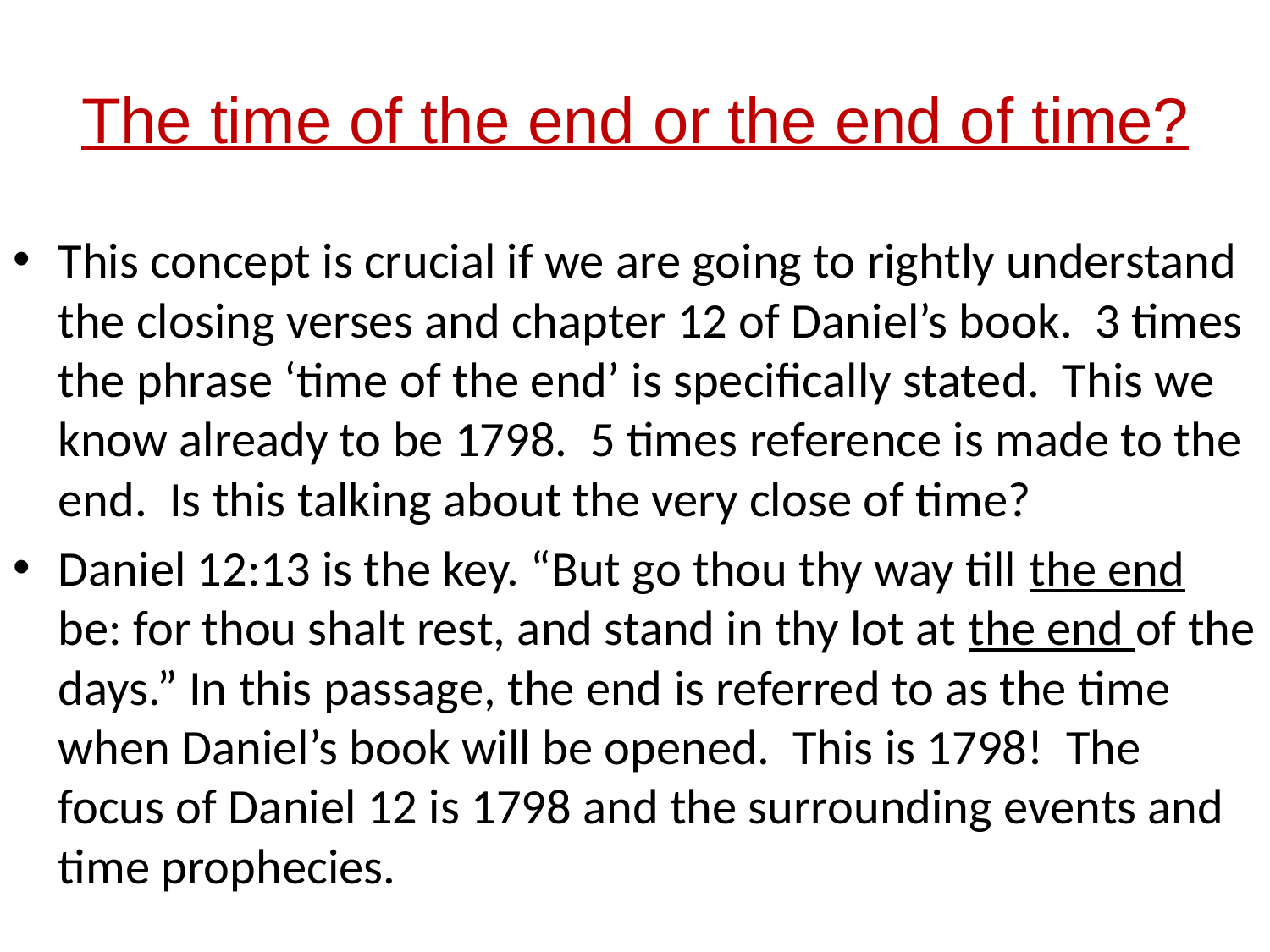

# The time of the end or the end of time?
This concept is crucial if we are going to rightly understand the closing verses and chapter 12 of Daniel’s book.  3 times the phrase ‘time of the end’ is specifically stated.  This we know already to be 1798.  5 times reference is made to the end.  Is this talking about the very close of time?
Daniel 12:13 is the key. “But go thou thy way till the end be: for thou shalt rest, and stand in thy lot at the end of the days.” In this passage, the end is referred to as the time when Daniel’s book will be opened.  This is 1798!  The focus of Daniel 12 is 1798 and the surrounding events and time prophecies.